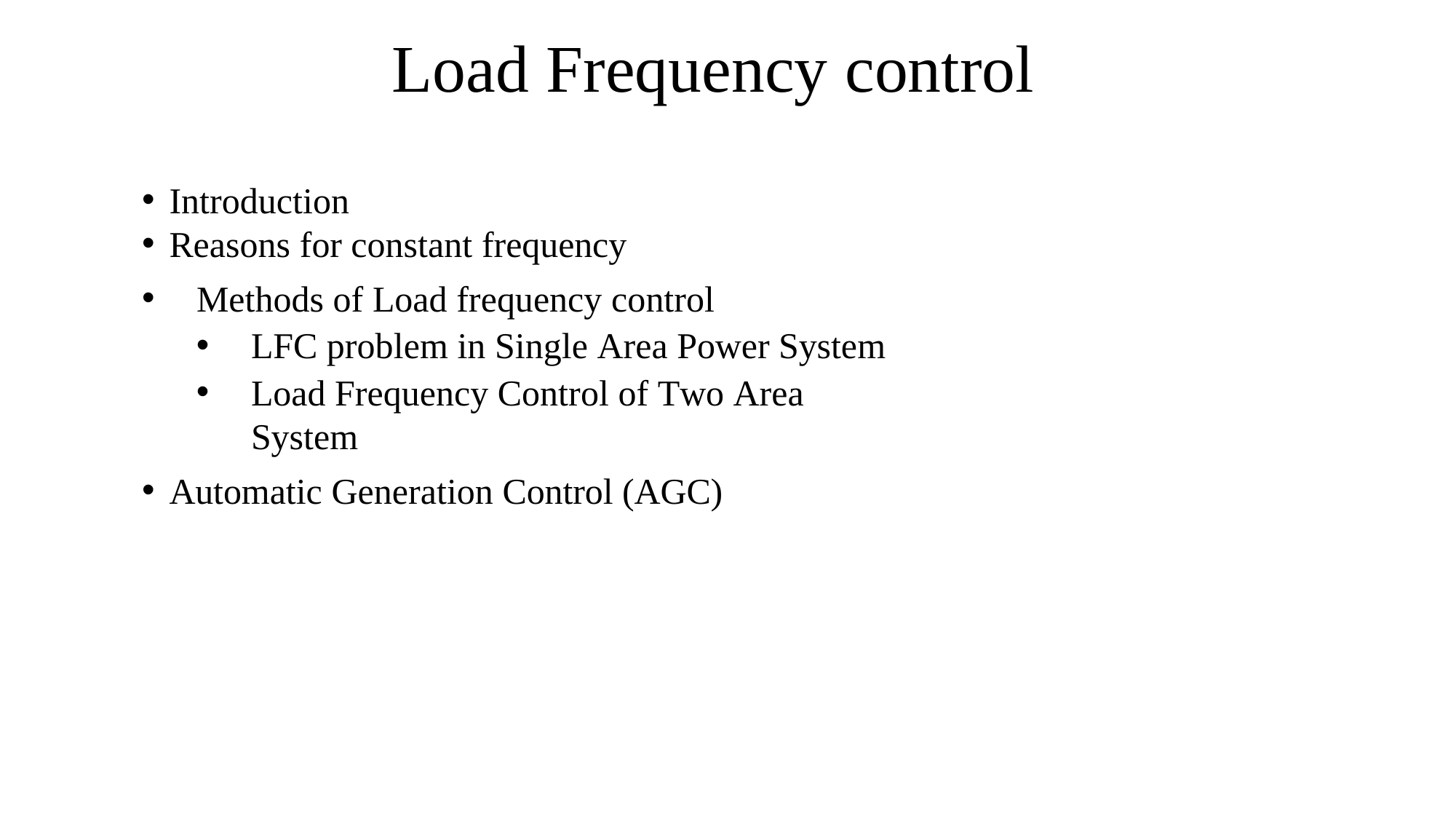

# Load Frequency control
Introduction
Reasons for constant frequency
Methods of Load frequency control
LFC problem in Single Area Power System
Load Frequency Control of Two Area System
Automatic Generation Control (AGC)